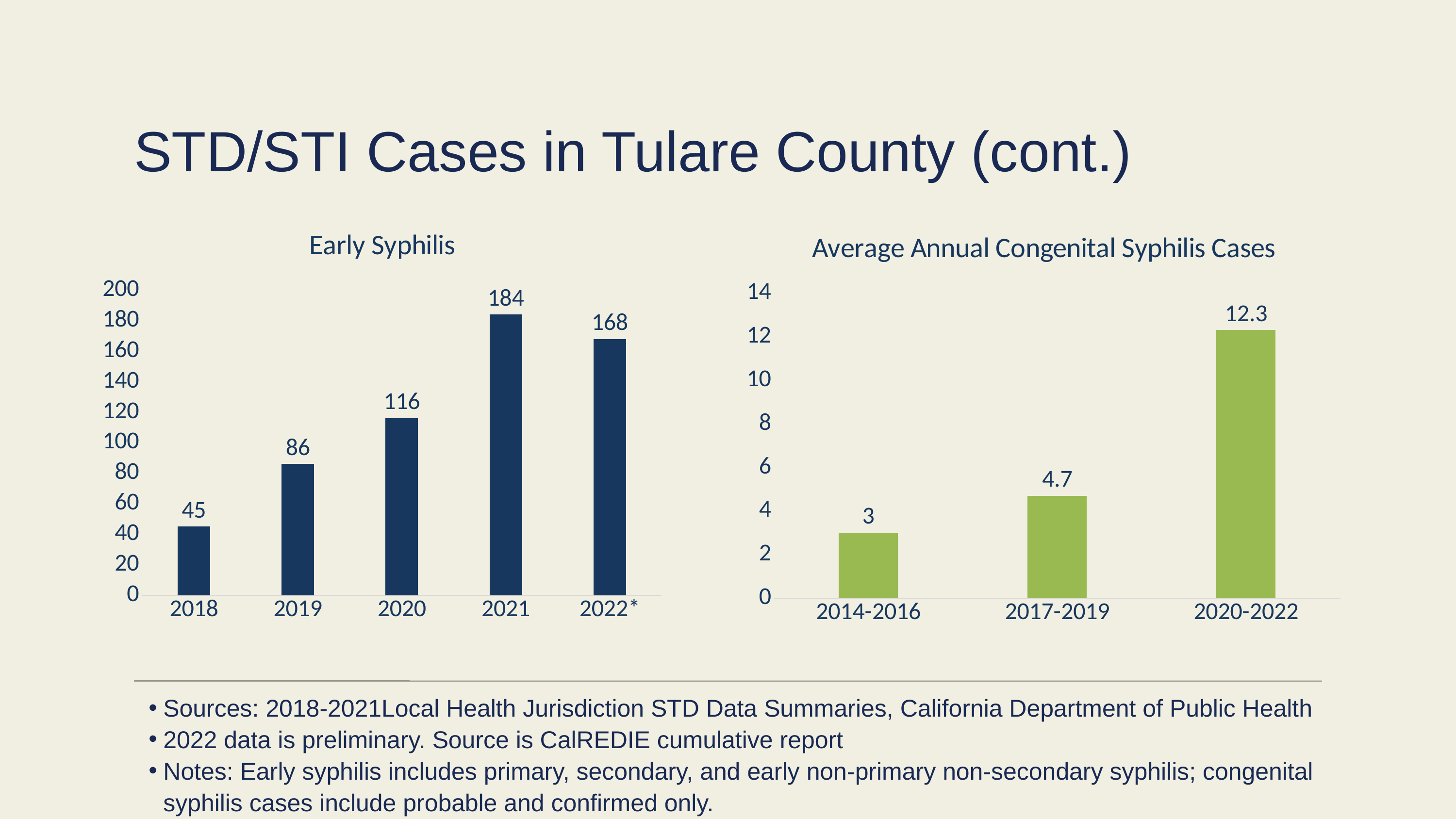

STD/STI Cases in Tulare County (cont.)

### Chart:

| Category | Early Syphilis |
|---|---|
| 2018 | 45.0 |
| 2019 | 86.0 |
| 2020 | 116.0 |
| 2021 | 184.0 |
| 2022* | 168.0 |

### Chart: Average Annual Congenital Syphilis Cases

| Category |  |
|---|---|
| 2014-2016 | 3.0 |
| 2017-2019 | 4.7 |
| 2020-2022 | 12.3 |
Sources: 2018-2021Local Health Jurisdiction STD Data Summaries, California Department of Public Health
2022 data is preliminary. Source is CalREDIE cumulative report
Notes: Early syphilis includes primary, secondary, and early non-primary non-secondary syphilis; congenital syphilis cases include probable and confirmed only.